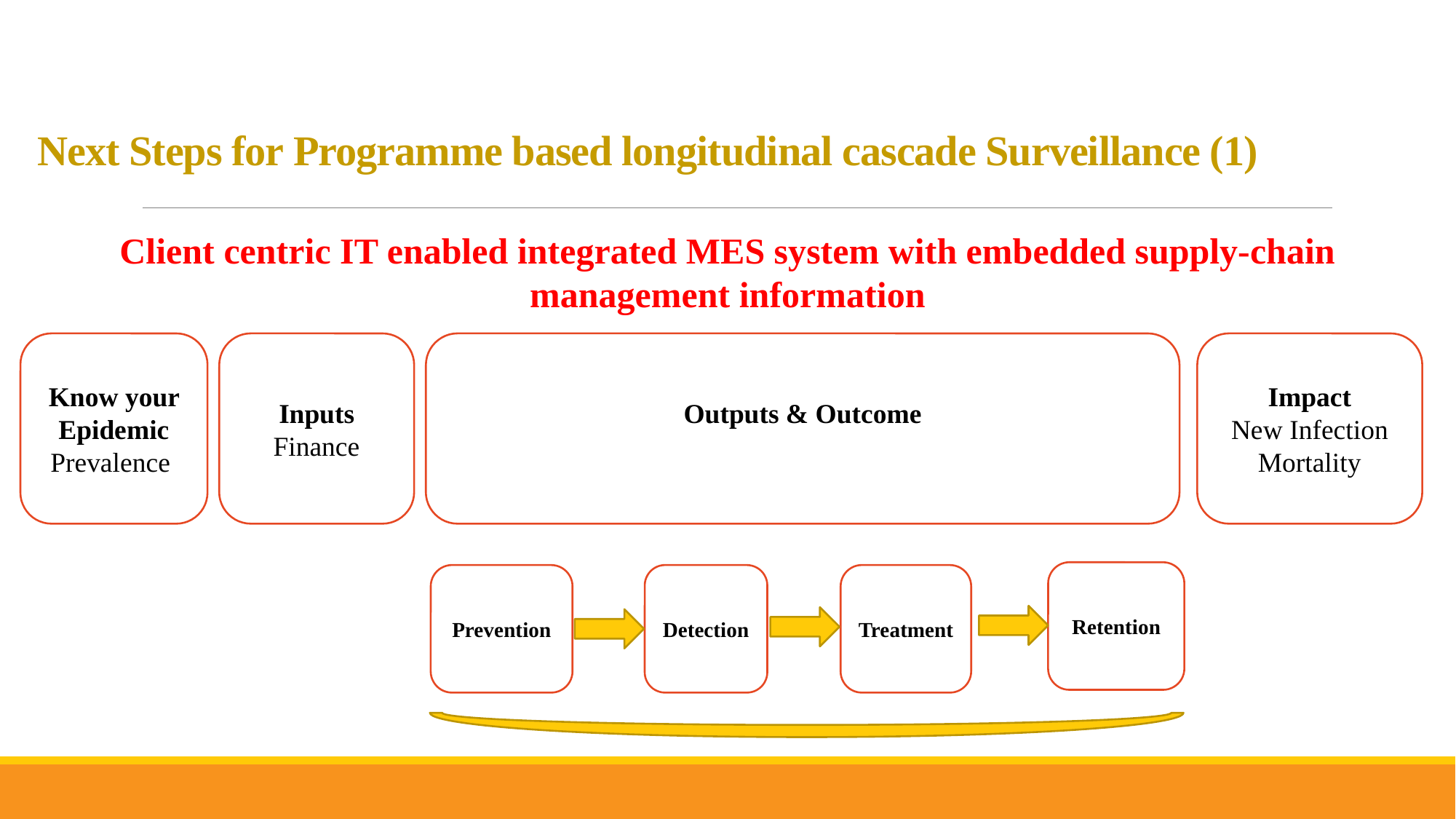

# Next Steps for Programme based longitudinal cascade Surveillance (1)
Client centric IT enabled integrated MES system with embedded supply-chain management information
Know your Epidemic
Prevalence
Inputs
Finance
Outputs & Outcome

Impact
New Infection
Mortality
Retention
Prevention
Detection
Treatment